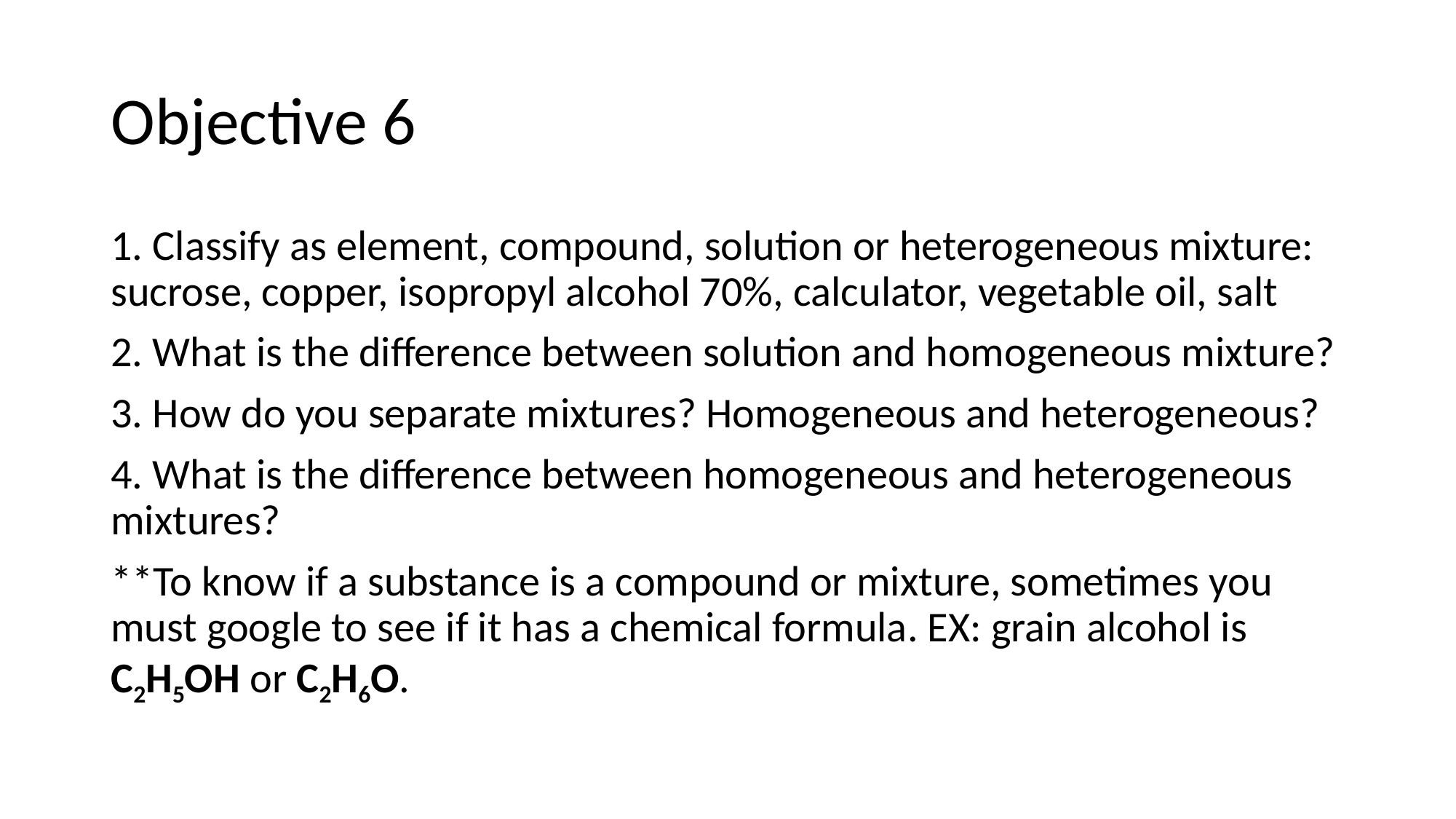

# Objective 6
1. Classify as element, compound, solution or heterogeneous mixture:
sucrose, copper, isopropyl alcohol 70%, calculator, vegetable oil, salt
2. What is the difference between solution and homogeneous mixture?
3. How do you separate mixtures? Homogeneous and heterogeneous?
4. What is the difference between homogeneous and heterogeneous mixtures?
**To know if a substance is a compound or mixture, sometimes you must google to see if it has a chemical formula. EX: grain alcohol is C2H5OH or C2H6O.